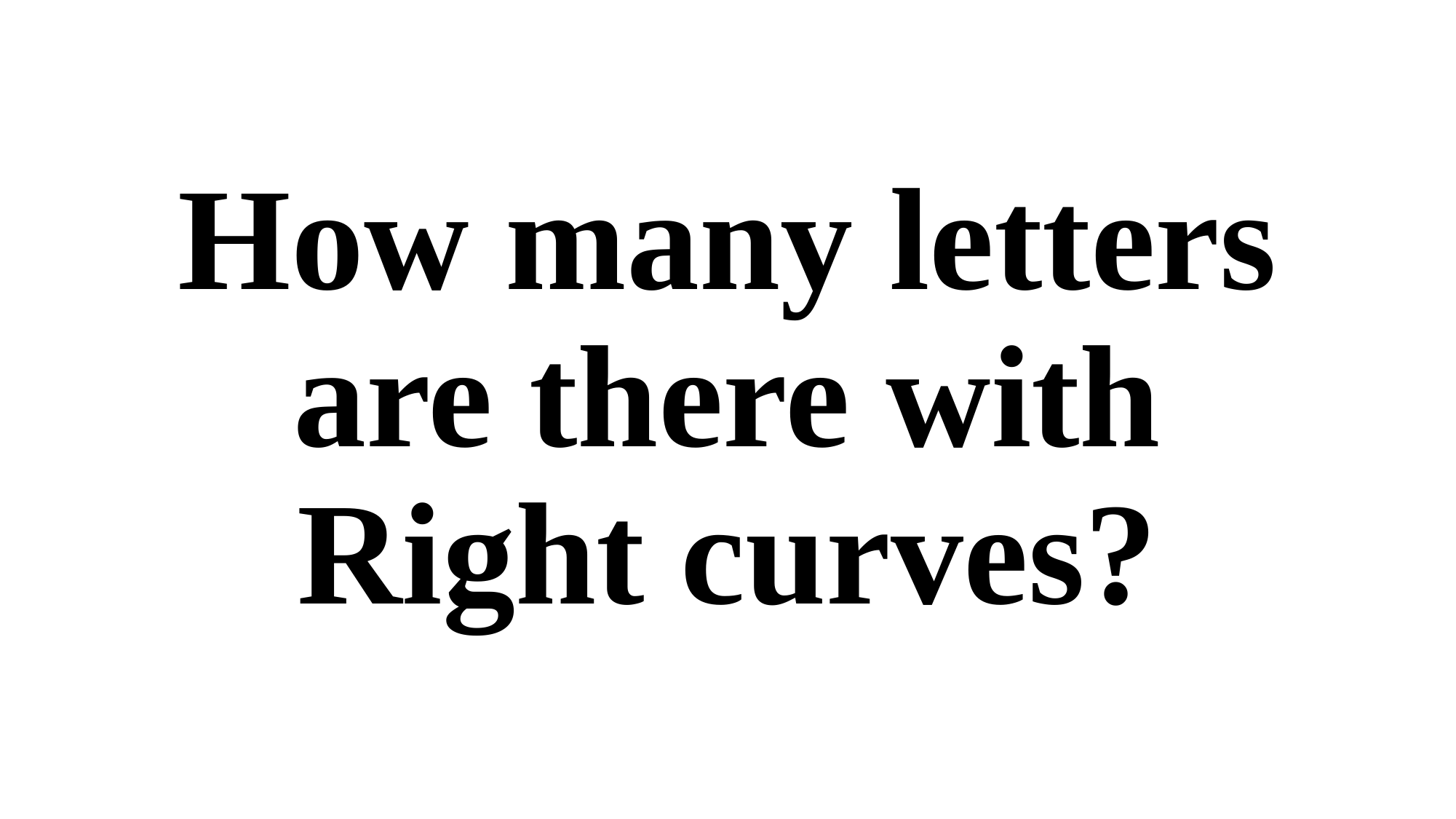

#
How many letters are there with Right curves?